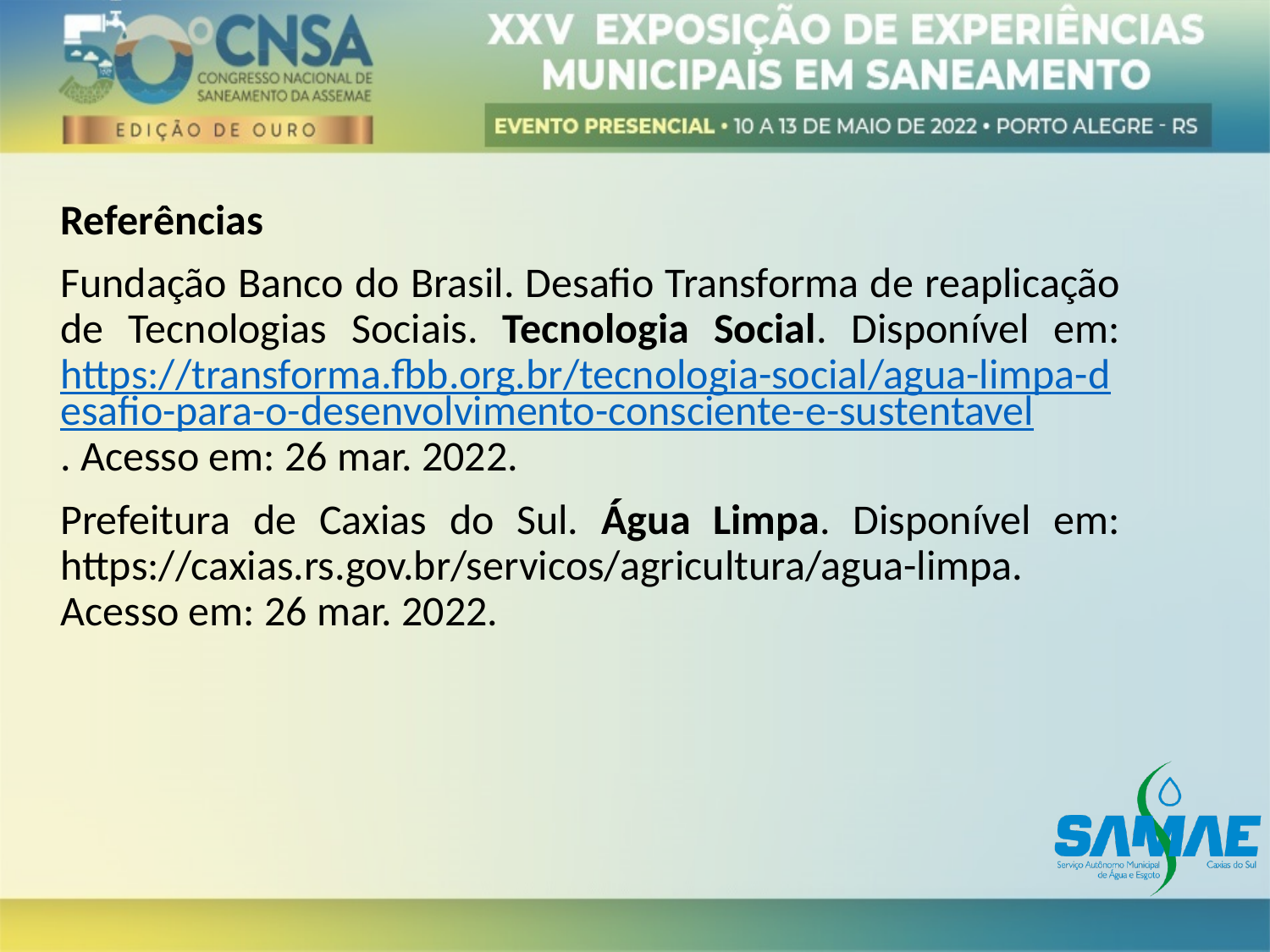

Referências
Fundação Banco do Brasil. Desafio Transforma de reaplicação de Tecnologias Sociais. Tecnologia Social. Disponível em: https://transforma.fbb.org.br/tecnologia-social/agua-limpa-desafio-para-o-desenvolvimento-consciente-e-sustentavel. Acesso em: 26 mar. 2022.
Prefeitura de Caxias do Sul. Água Limpa. Disponível em: https://caxias.rs.gov.br/servicos/agricultura/agua-limpa. Acesso em: 26 mar. 2022.